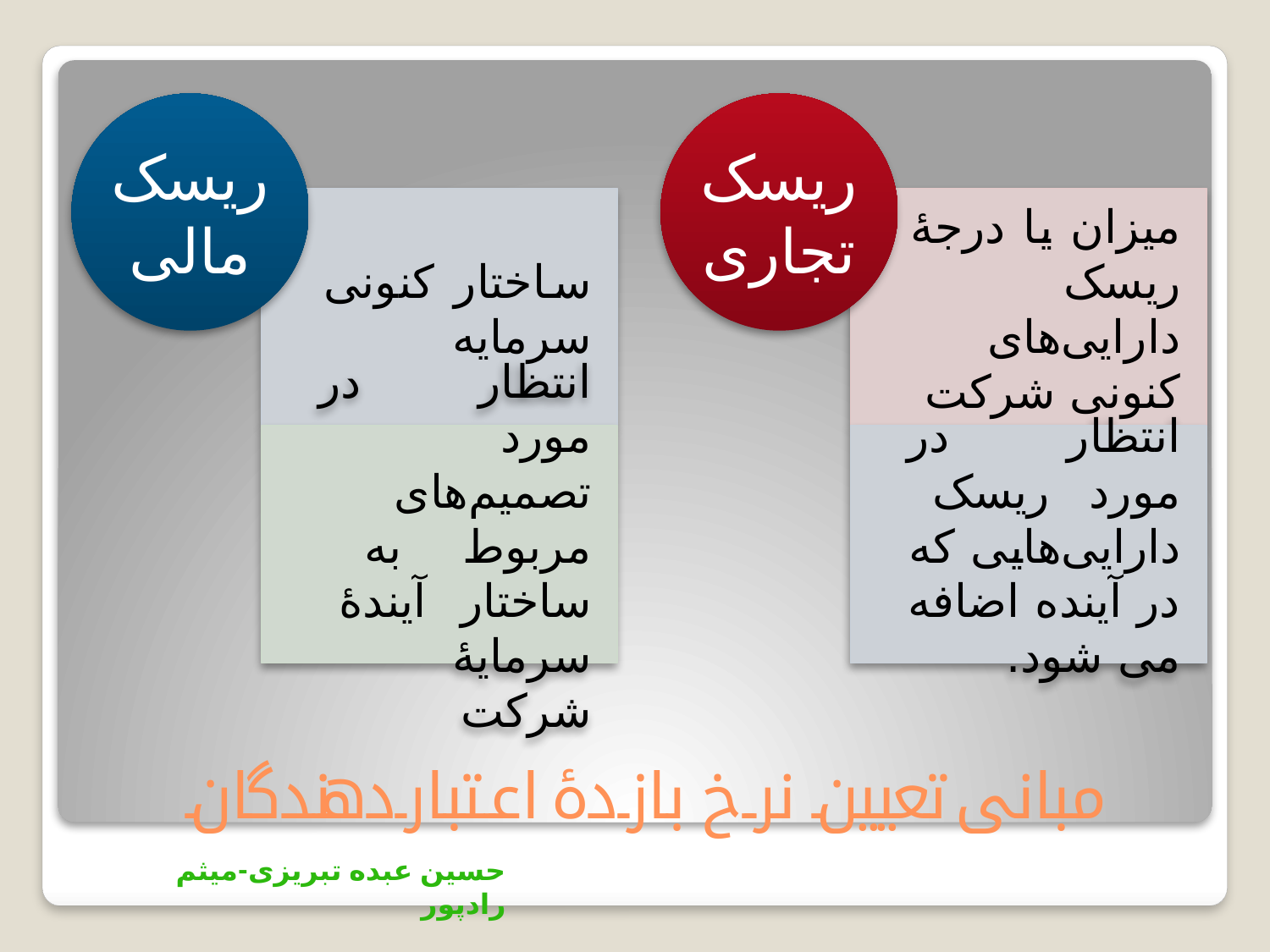

ریسک مالی
ریسک تجاری
ساختار کنونی سرمایه
میزان یا درجۀ ریسک دارایی‌های کنونی شرکت
انتظار در مورد تصمیم‌های مربوط به ساختار آیندۀ سرمایۀ شرکت
انتظار در مورد ریسک دارایی‌هایی که در آینده اضافه می شود.
# مبانی تعیین نرخ بازدۀ اعتباردهندگان